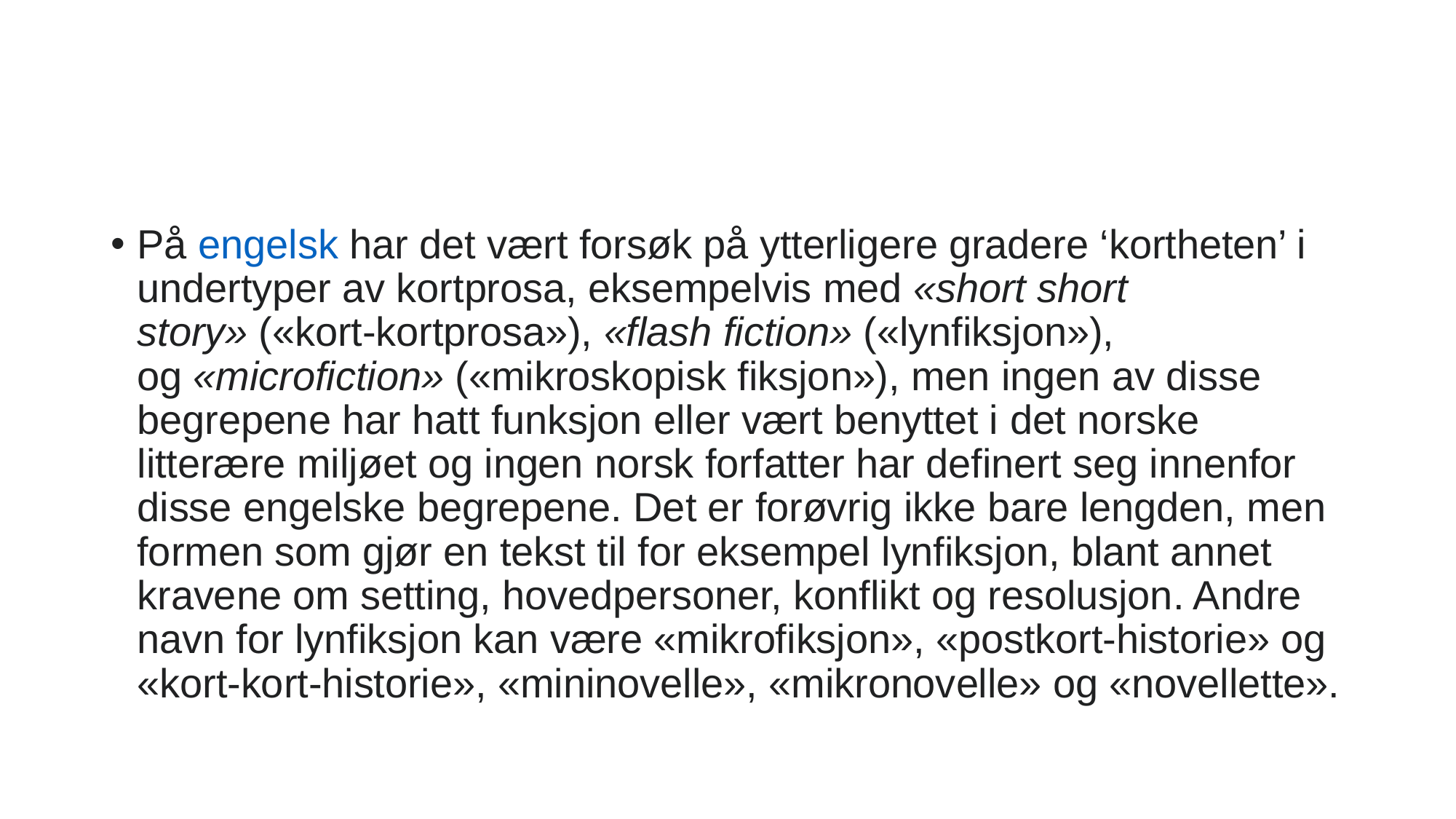

#
På engelsk har det vært forsøk på ytterligere gradere ‘kortheten’ i undertyper av kortprosa, eksempelvis med «short short story» («kort-kortprosa»), «flash fiction» («lynfiksjon»), og «microfiction» («mikroskopisk fiksjon»), men ingen av disse begrepene har hatt funksjon eller vært benyttet i det norske litterære miljøet og ingen norsk forfatter har definert seg innenfor disse engelske begrepene. Det er forøvrig ikke bare lengden, men formen som gjør en tekst til for eksempel lynfiksjon, blant annet kravene om setting, hovedpersoner, konflikt og resolusjon. Andre navn for lynfiksjon kan være «mikrofiksjon», «postkort-historie» og «kort-kort-historie», «mininovelle», «mikronovelle» og «novellette».